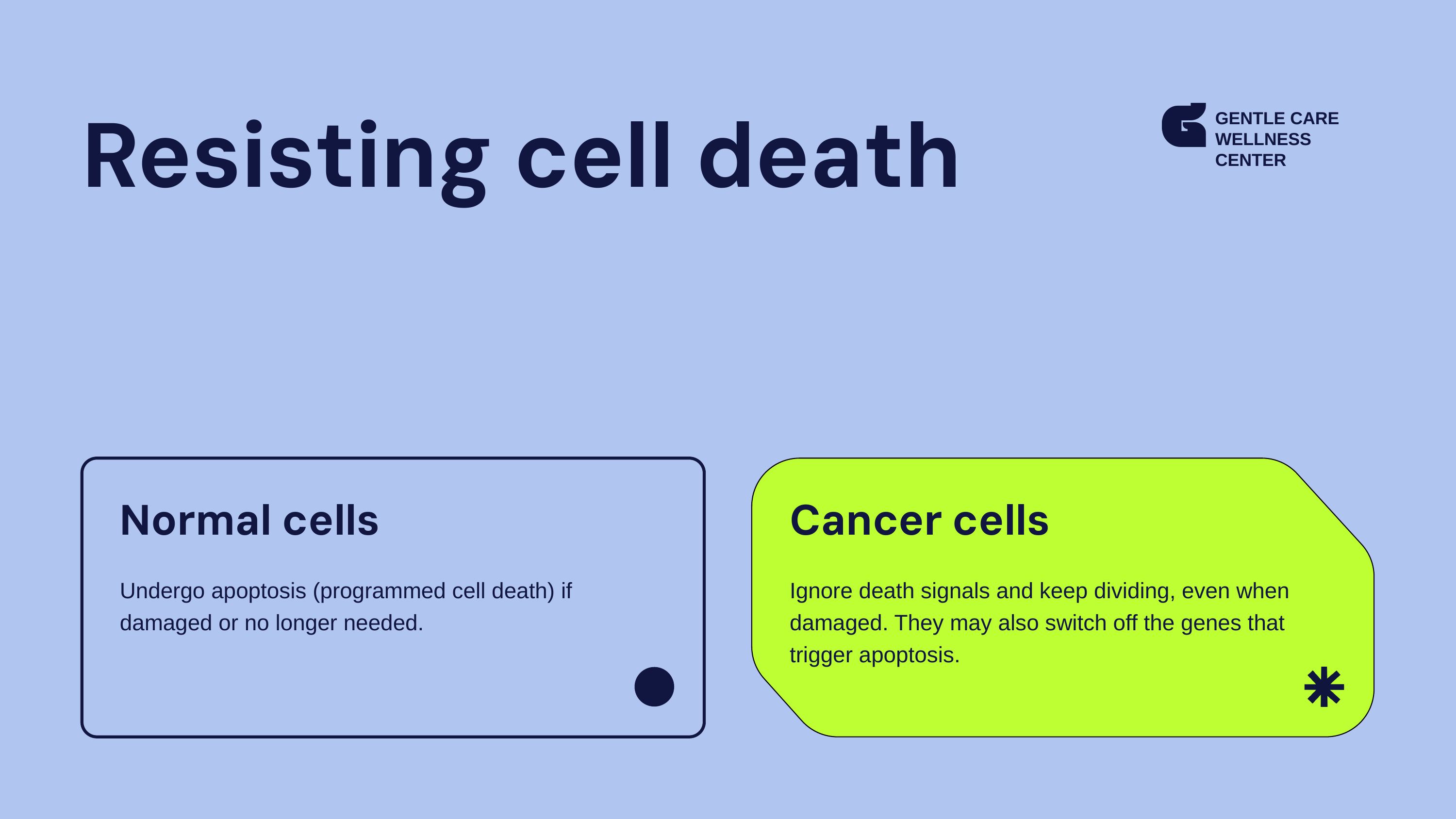

Resisting cell death

GENTLE CARE
WELLNESS CENTER

Normal cells
Cancer cells
Undergo apoptosis (programmed cell death) if damaged or no longer needed.
Ignore death signals and keep dividing, even when damaged. They may also switch off the genes that trigger apoptosis.